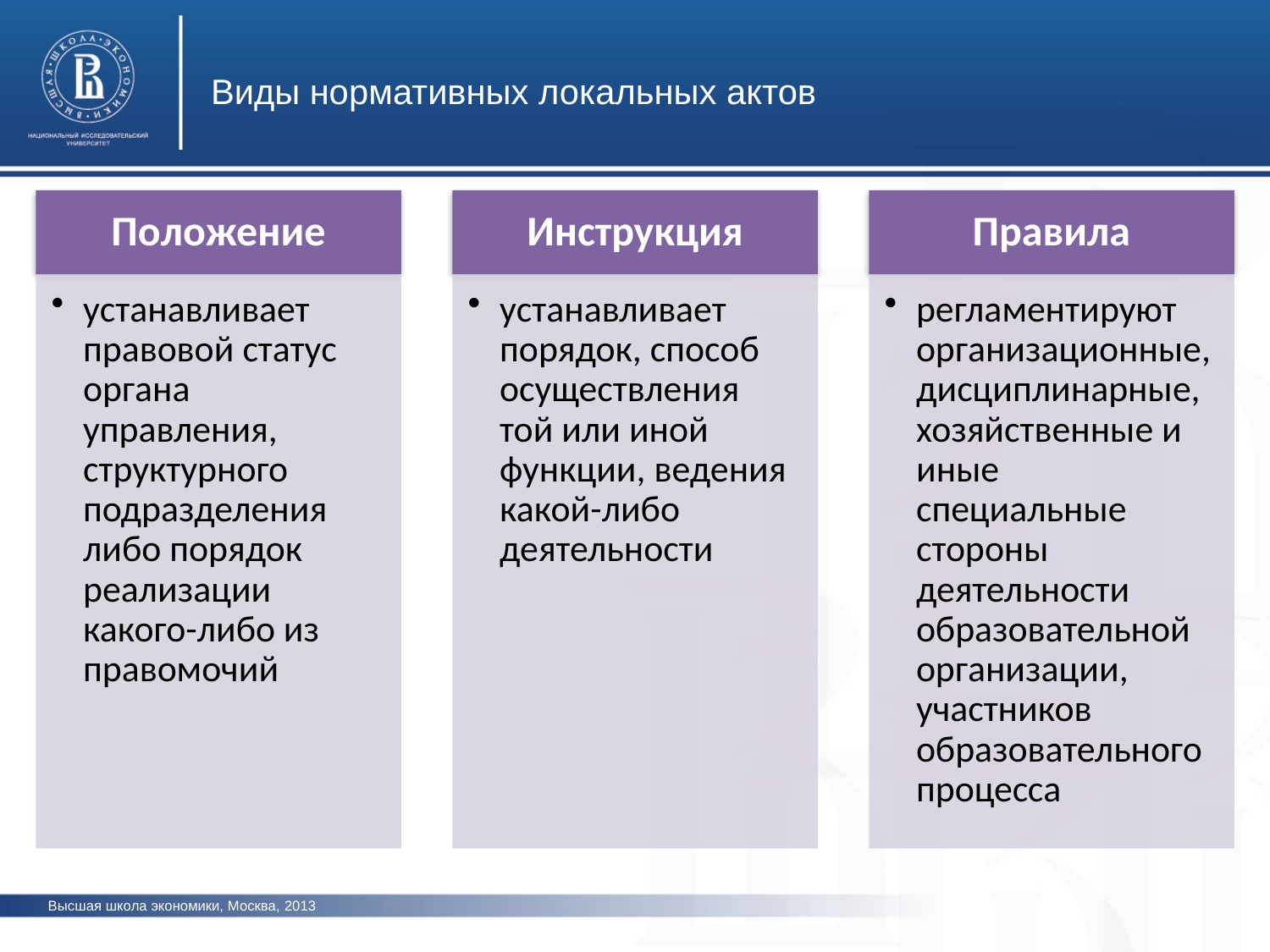

Виды нормативных локальных актов
Положение
устанавливает правовой статус органа управления, структурного подразделения либо порядок реализации какого-либо из правомочий
Инструкция
устанавливает порядок, способ осуществления той или иной функции, ведения какой-либо деятельности
Правила
регламентируют организационные, дисциплинарные, хозяйственные и иные специальные стороны деятельности образовательной организации, участников образовательного процесса
Высшая школа экономики, Москва, 2013